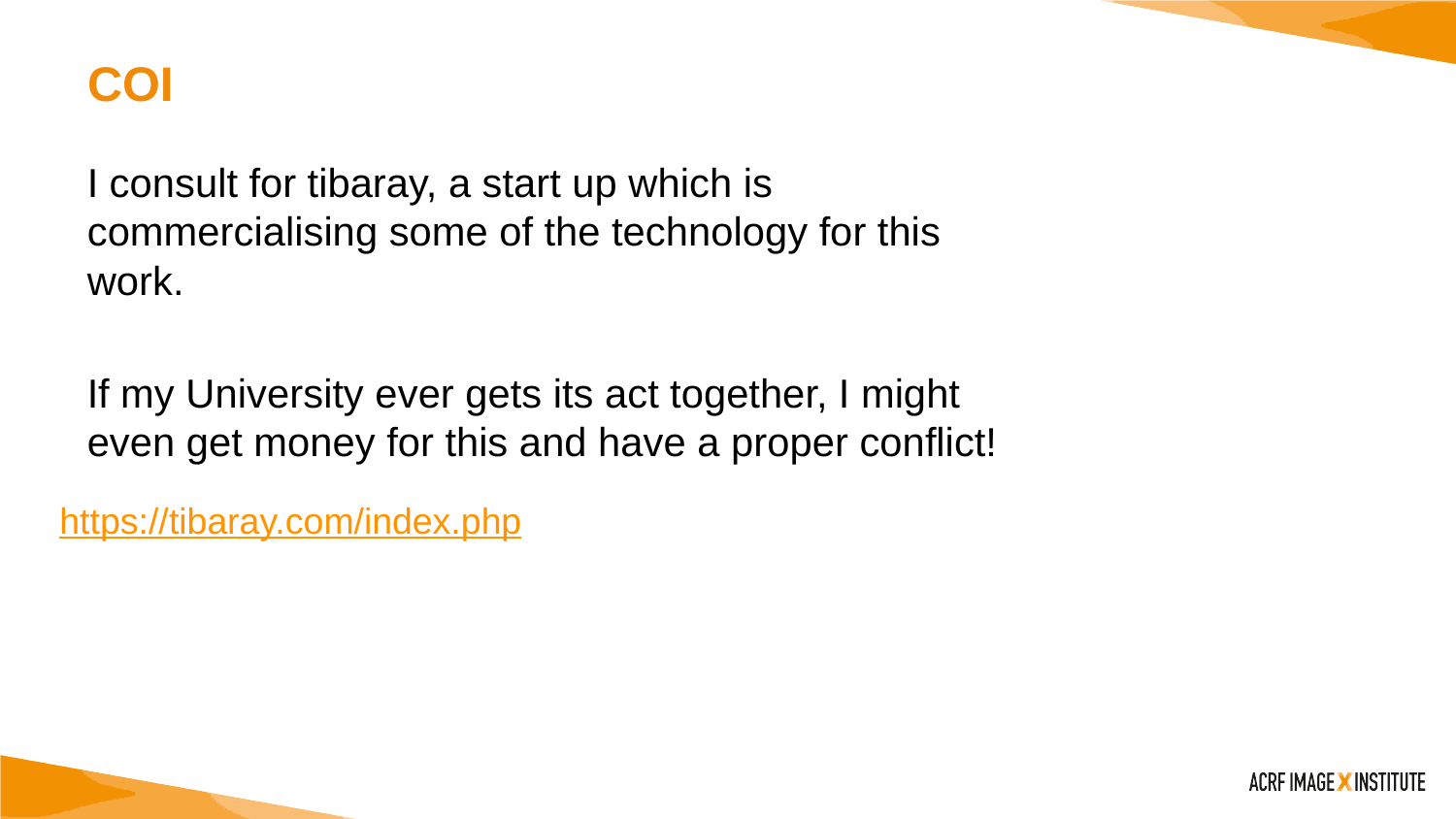

# COI
I consult for tibaray, a start up which is commercialising some of the technology for this work.

If my University ever gets its act together, I might even get money for this and have a proper conflict!
https://tibaray.com/index.php